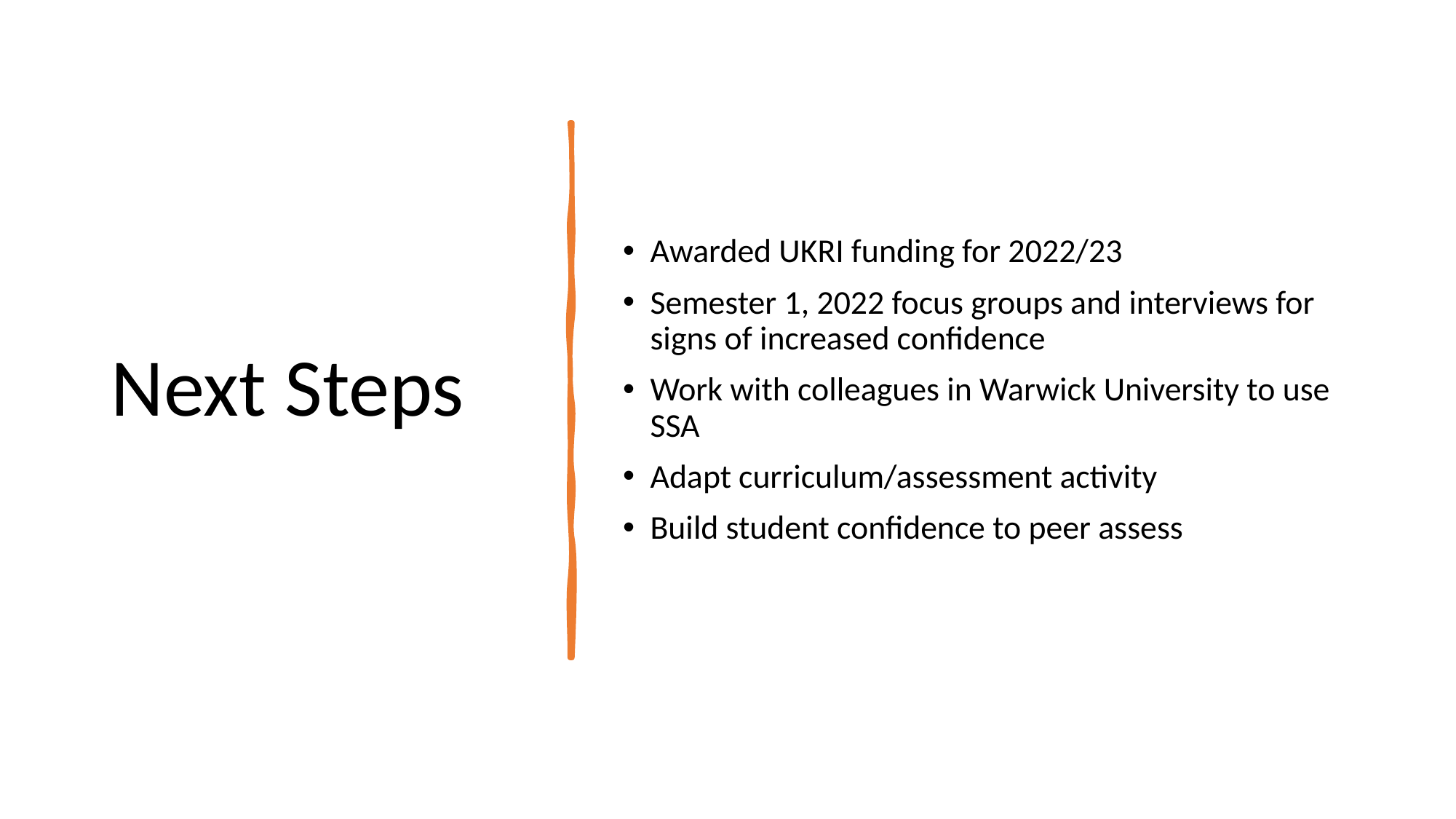

# Next Steps
Awarded UKRI funding for 2022/23
Semester 1, 2022 focus groups and interviews for signs of increased confidence
Work with colleagues in Warwick University to use SSA
Adapt curriculum/assessment activity
Build student confidence to peer assess